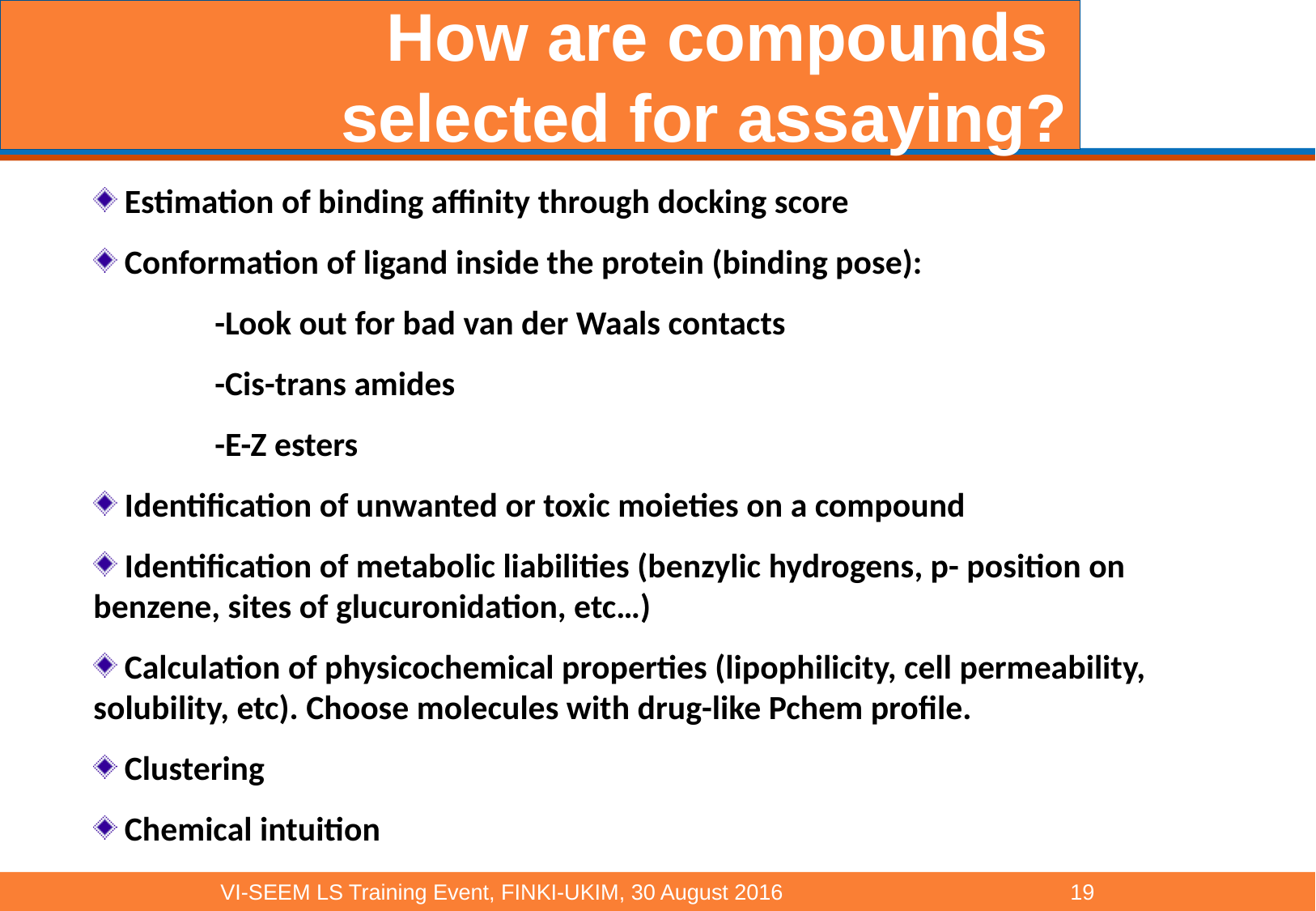

# How are compounds selected for assaying?
 Estimation of binding affinity through docking score
 Conformation of ligand inside the protein (binding pose):
	-Look out for bad van der Waals contacts
	-Cis-trans amides
	-E-Z esters
 Identification of unwanted or toxic moieties on a compound
 Identification of metabolic liabilities (benzylic hydrogens, p- position on benzene, sites of glucuronidation, etc…)
 Calculation of physicochemical properties (lipophilicity, cell permeability, solubility, etc). Choose molecules with drug-like Pchem profile.
 Clustering
 Chemical intuition
VI-SEEM LS Training Event, FINKI-UKIM, 30 August 2016			19